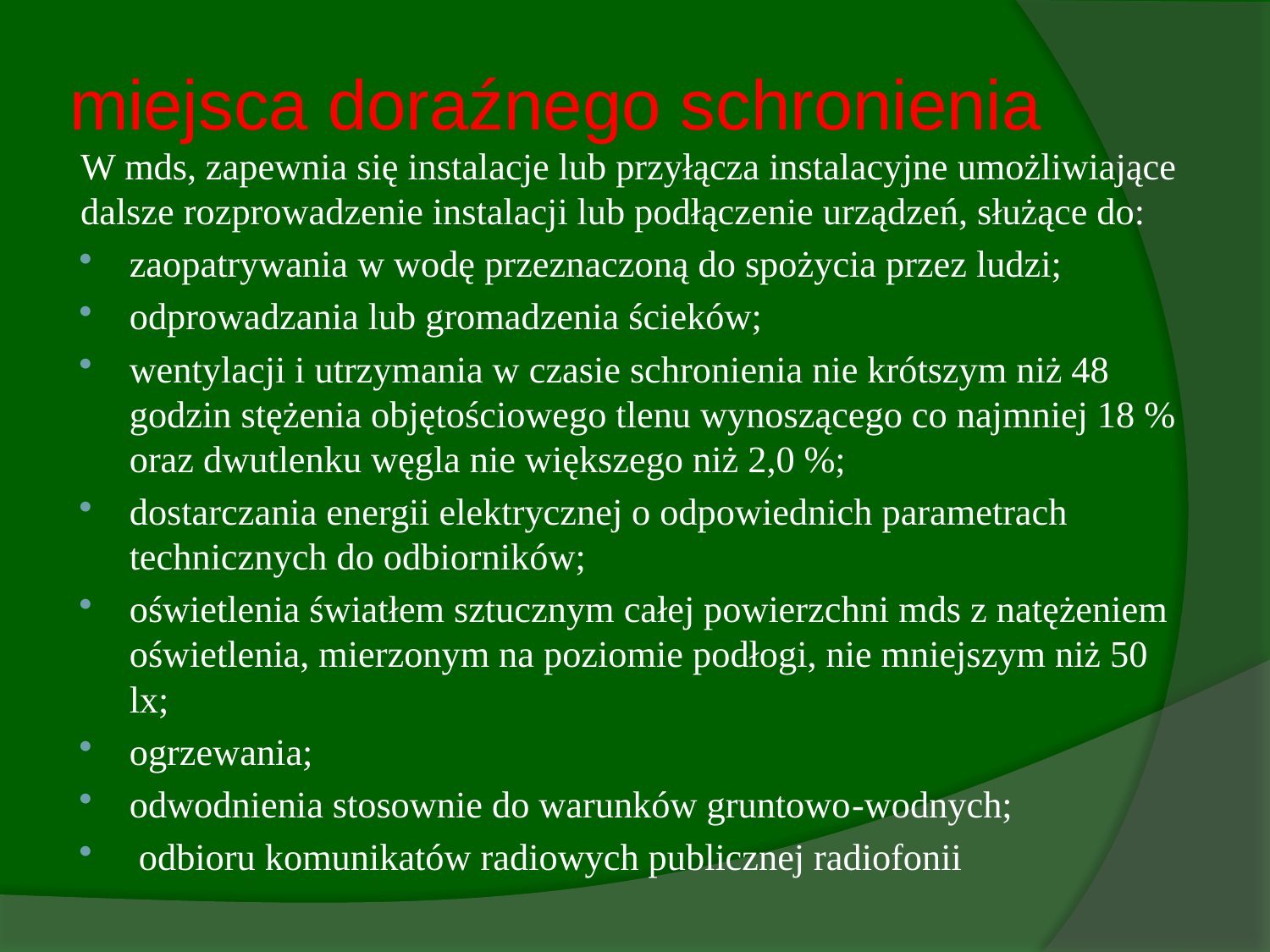

# miejsca doraźnego schronienia
W mds, zapewnia się instalacje lub przyłącza instalacyjne umożliwiające dalsze rozprowadzenie instalacji lub podłączenie urządzeń, służące do:
zaopatrywania w wodę przeznaczoną do spożycia przez ludzi;
odprowadzania lub gromadzenia ścieków;
wentylacji i utrzymania w czasie schronienia nie krótszym niż 48 godzin stężenia objętościowego tlenu wynoszącego co najmniej 18 % oraz dwutlenku węgla nie większego niż 2,0 %;
dostarczania energii elektrycznej o odpowiednich parametrach technicznych do odbiorników;
oświetlenia światłem sztucznym całej powierzchni mds z natężeniem oświetlenia, mierzonym na poziomie podłogi, nie mniejszym niż 50 lx;
ogrzewania;
odwodnienia stosownie do warunków gruntowo­‑wodnych;
 odbioru komunikatów radiowych publicznej radiofonii